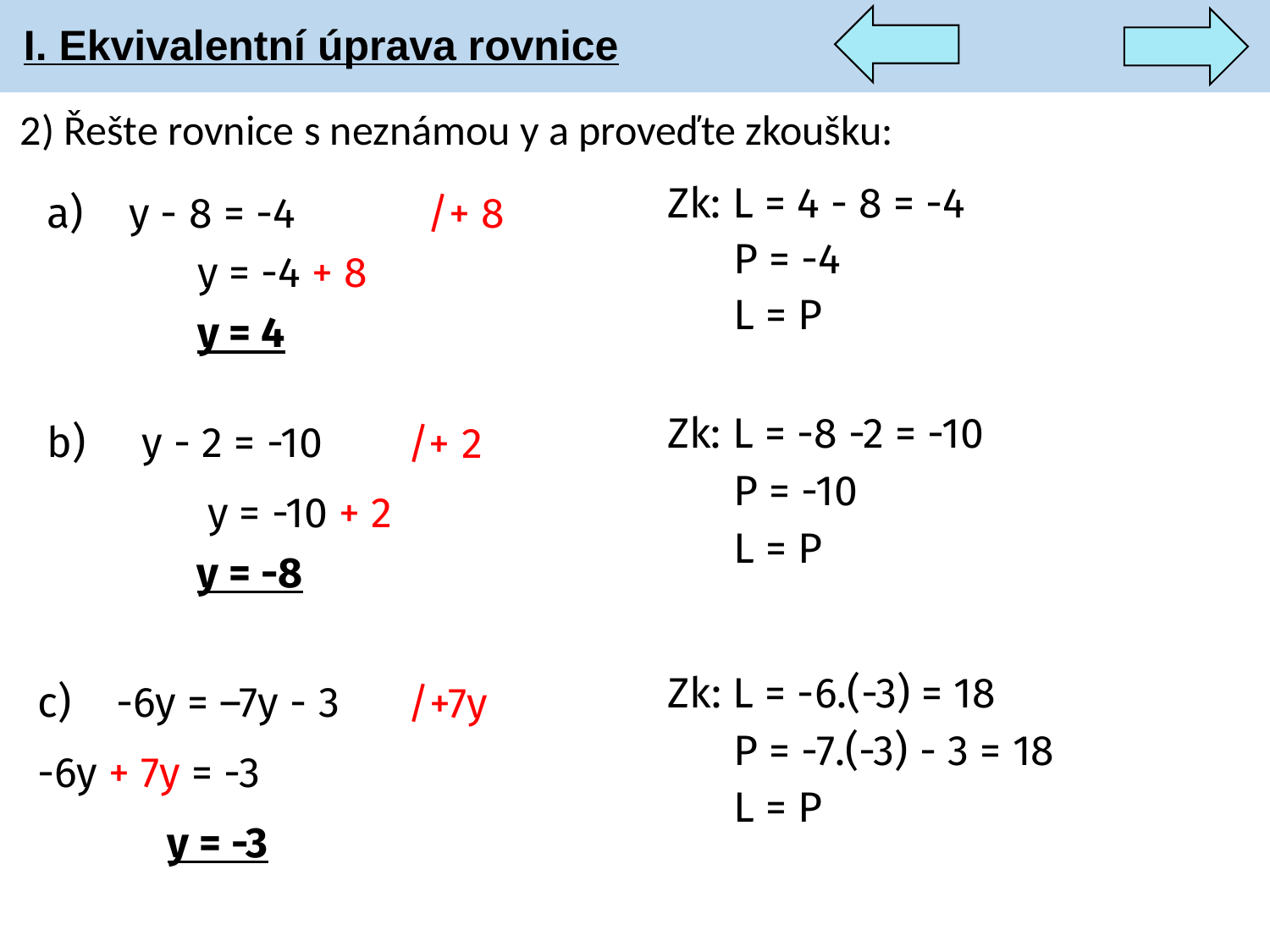

I. Ekvivalentní úprava rovnice
# 2) Řešte rovnice s neznámou y a proveďte zkoušku:
/+ 8
a)    y - 8 = -4
Zk: L = 4 - 8 = -4
     P = -4
y = -4 + 8
y = 4
     L = P
/+ 2
b)     y - 2 = -10
Zk: L = -8 -2 = -10
     P = -10
y = -10 + 2
     L = P
y = -8
/+7y
c)    -6y = –7y - 3
Zk: L = -6.(-3) = 18
     P = -7.(-3) - 3 = 18
-6y + 7y = -3
     L = P
y = -3